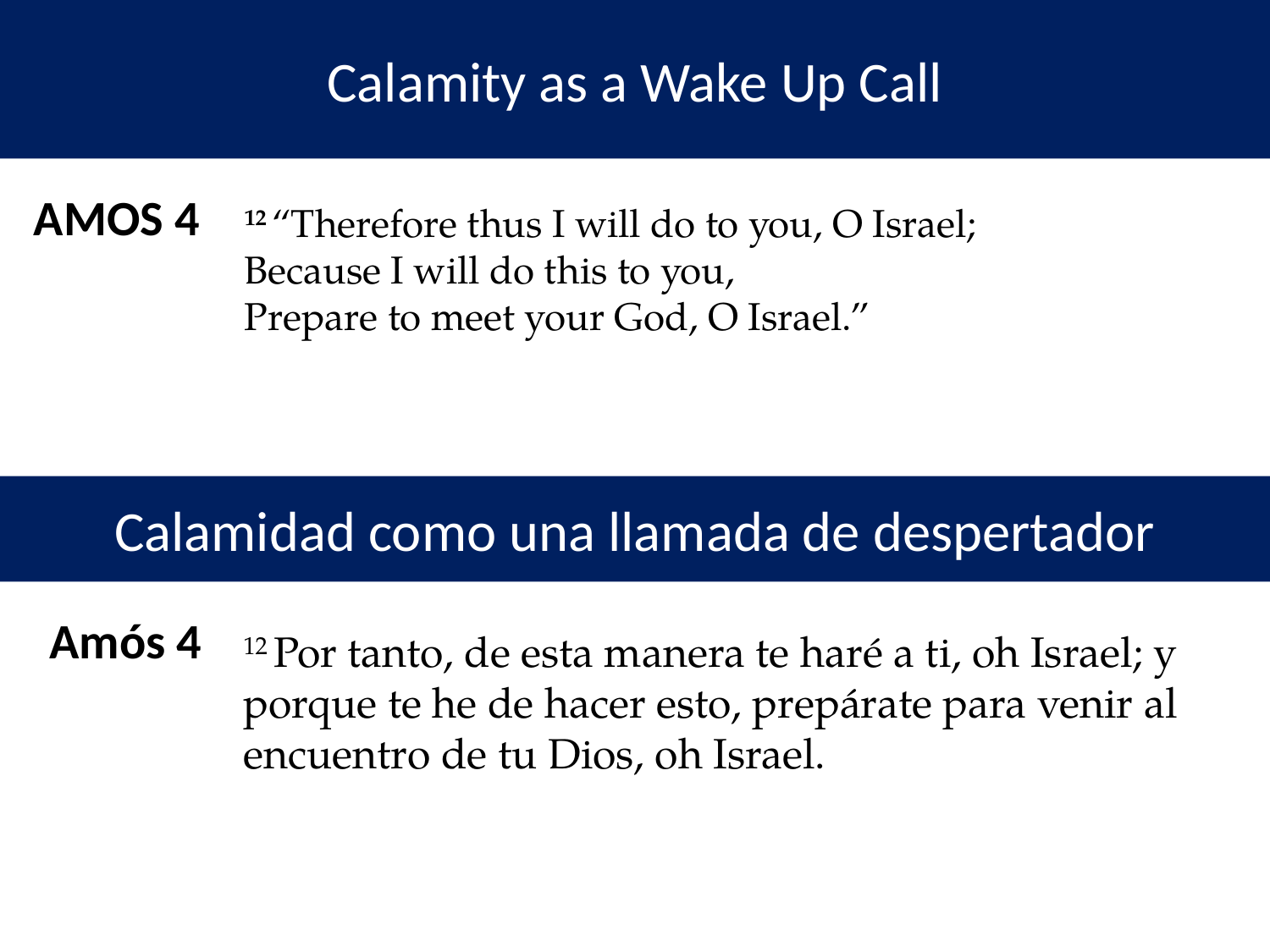

Calamity as a Wake Up Call
AMOS 4
12 “Therefore thus I will do to you, O Israel;
Because I will do this to you,
Prepare to meet your God, O Israel.”
Calamidad como una llamada de despertador
Amós 4
12 Por tanto, de esta manera te haré a ti, oh Israel; y porque te he de hacer esto, prepárate para venir al encuentro de tu Dios, oh Israel.